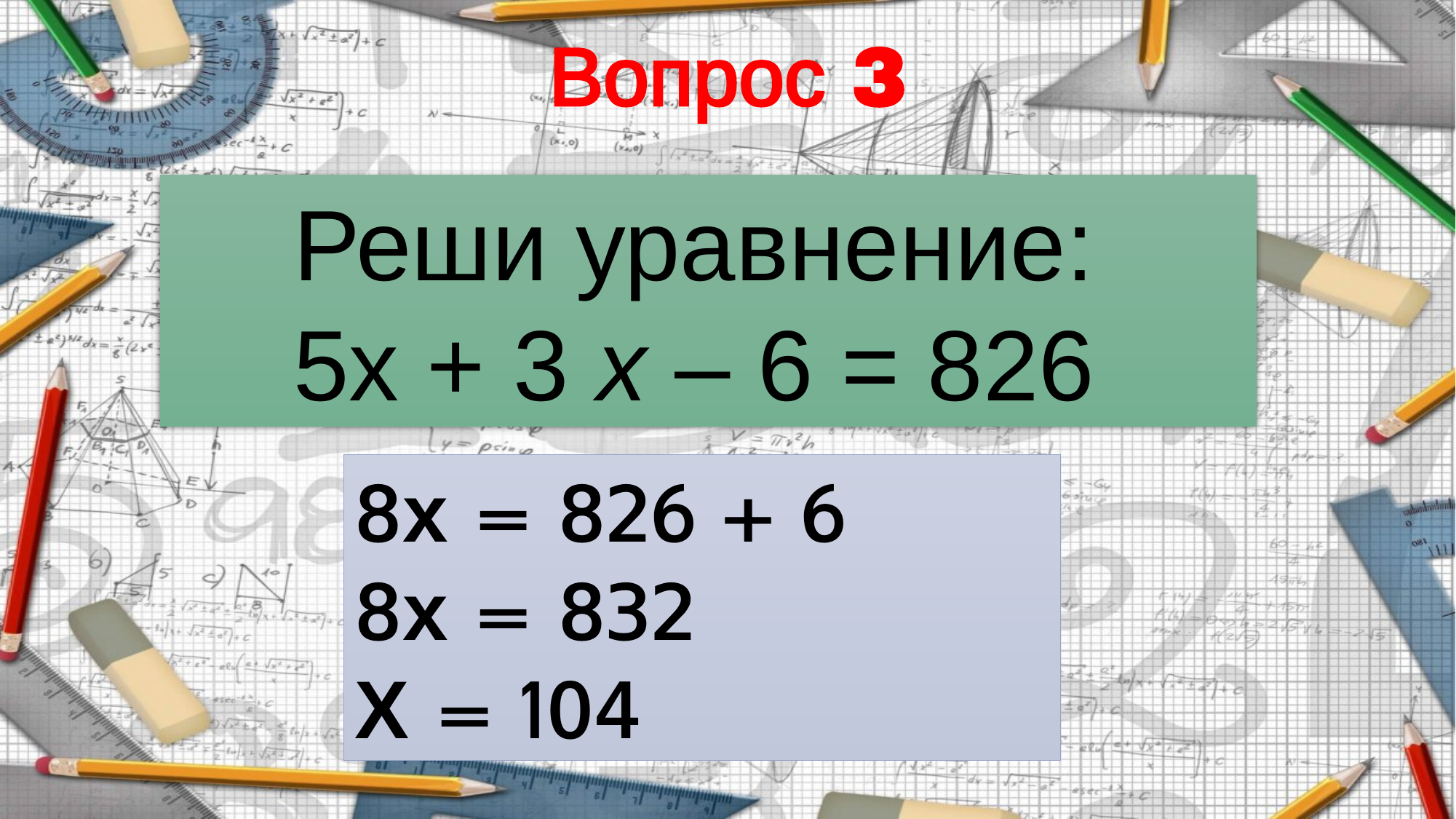

Вопрос 3
Реши уравнение:
5х + 3 х – 6 = 826
8х = 826 + 6
8х = 832
Х = 104